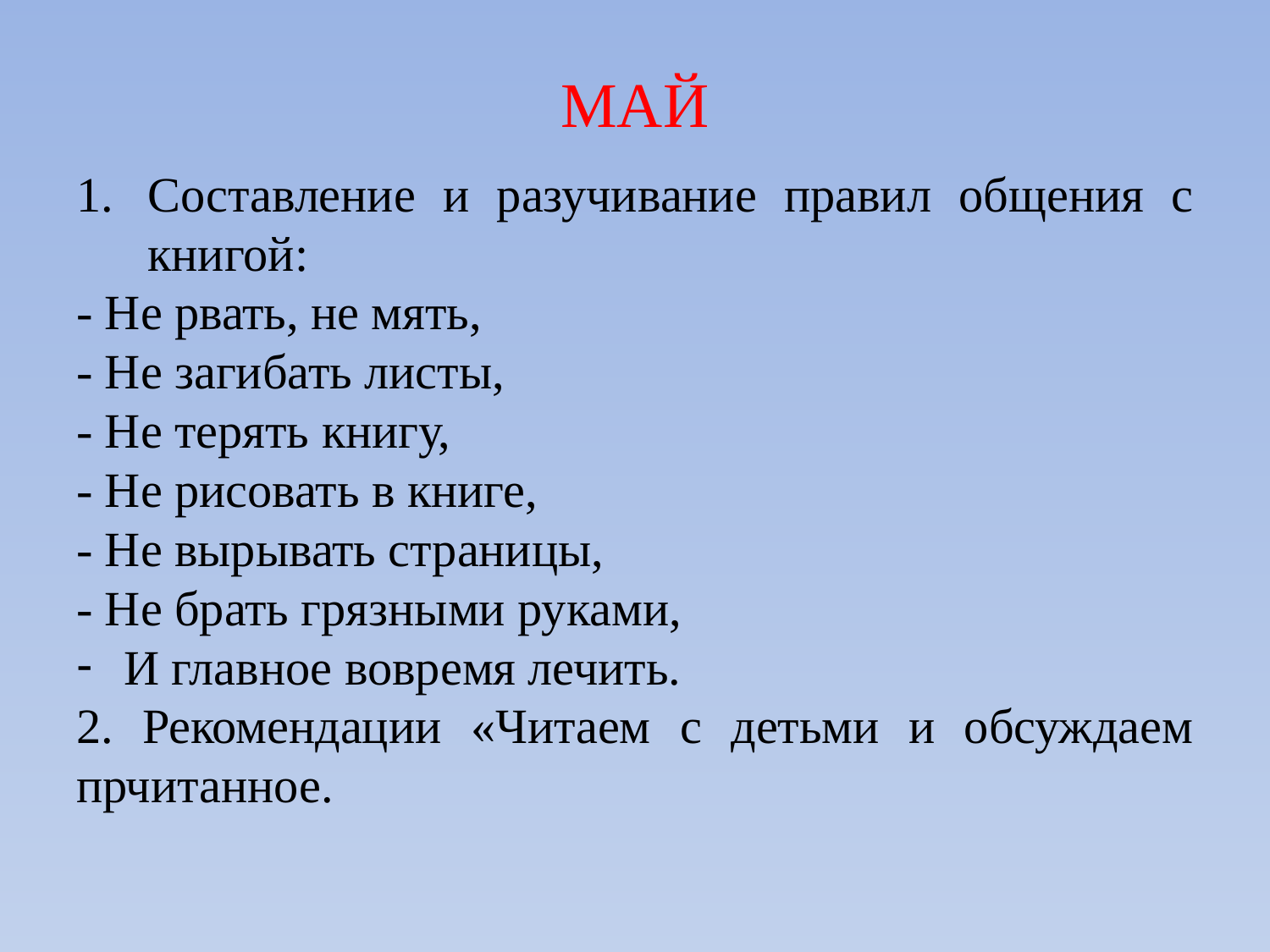

# МАЙ
Составление и разучивание правил общения с книгой:
- Не рвать, не мять,
- Не загибать листы,
- Не терять книгу,
- Не рисовать в книге,
- Не вырывать страницы,
- Не брать грязными руками,
И главное вовремя лечить.
2. Рекомендации «Читаем с детьми и обсуждаем прчитанное.